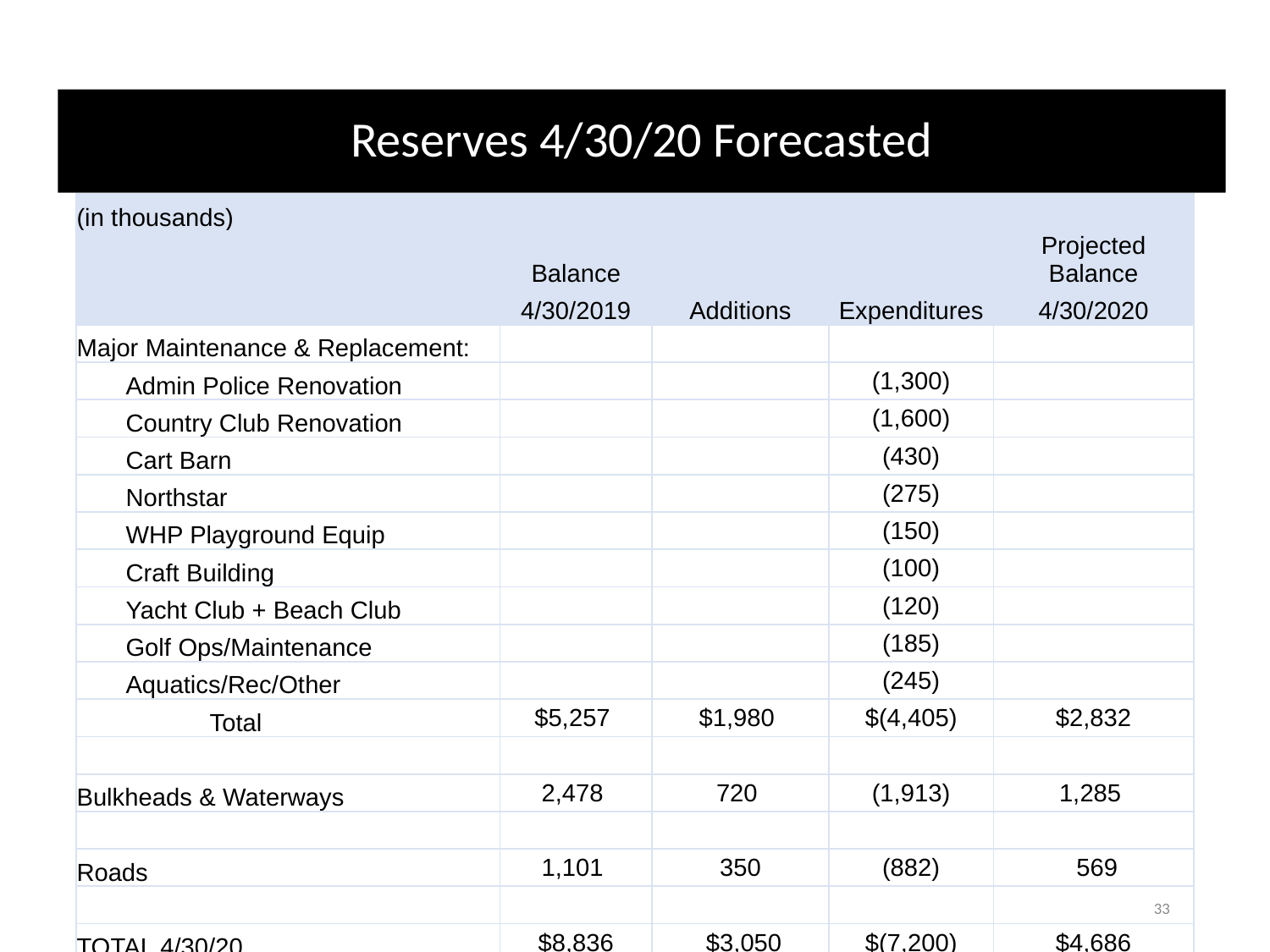

# Reserves 4/30/20 Forecasted
| (in thousands) |  |  |  |  |
| --- | --- | --- | --- | --- |
|  | Balance |  |  | Projected Balance |
|  | 4/30/2019 | Additions | Expenditures | 4/30/2020 |
| Major Maintenance & Replacement: |  |  |  |  |
| Admin Police Renovation |  |  | (1,300) |  |
| Country Club Renovation |  |  | (1,600) |  |
| Cart Barn |  |  | (430) |  |
| Northstar |  |  | (275) |  |
| WHP Playground Equip |  |  | (150) |  |
| Craft Building |  |  | (100) |  |
| Yacht Club + Beach Club |  |  | (120) |  |
| Golf Ops/Maintenance |  |  | (185) |  |
| Aquatics/Rec/Other |  |  | (245) |  |
| Total | $5,257 | $1,980 | $(4,405) | $2,832 |
|  |  |  |  |  |
| Bulkheads & Waterways | 2,478 | 720 | (1,913) | 1,285 |
|  |  |  |  |  |
| Roads | 1,101 | 350 | (882) | 569 |
|  |  |  |  |  |
| TOTAL 4/30/20 | $8,836 | $3,050 | $(7,200) | $4,686 |
33